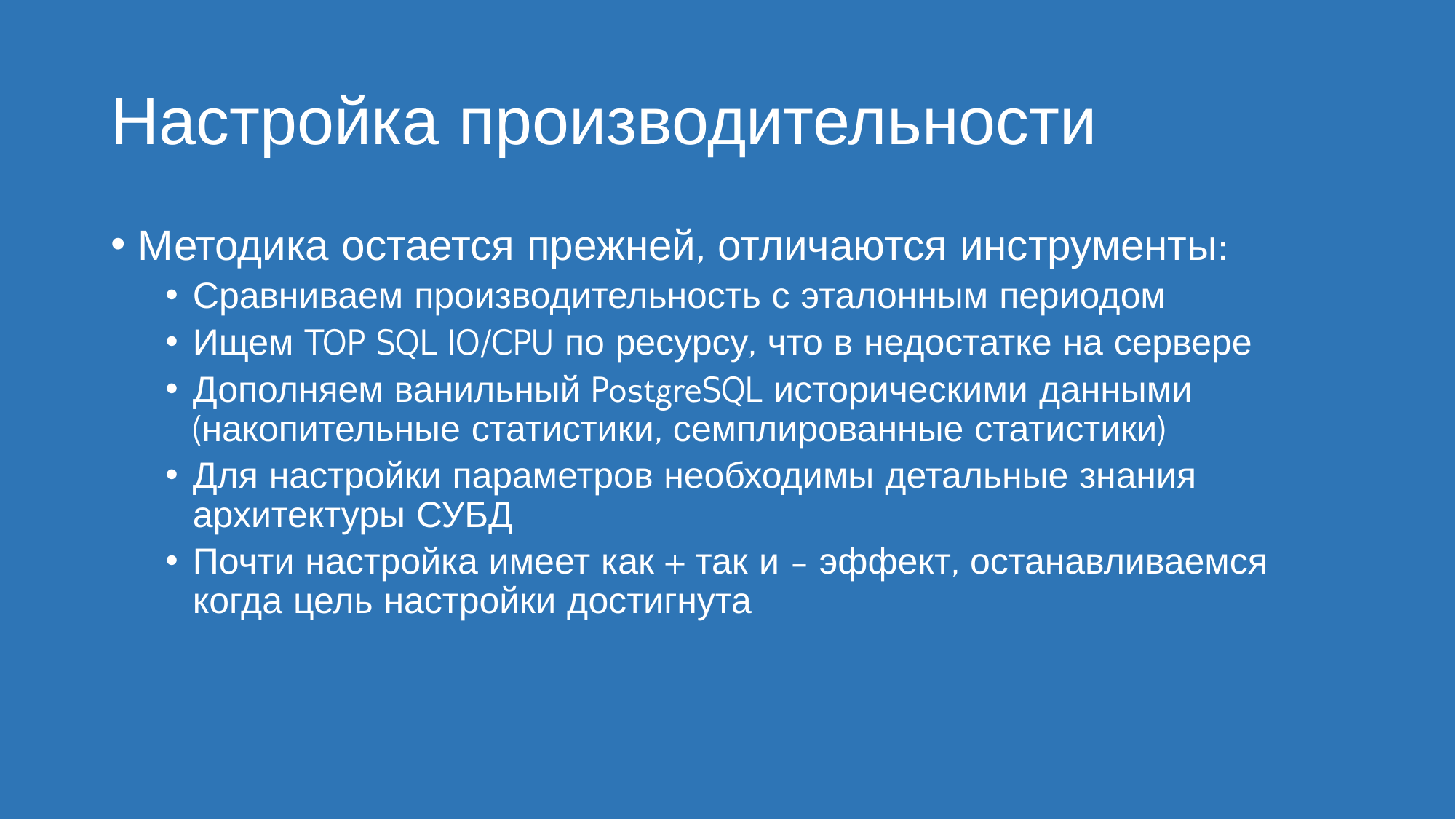

# Настройка производительности
Методика остается прежней, отличаются инструменты:
Сравниваем производительность с эталонным периодом
Ищем TOP SQL IO/CPU по ресурсу, что в недостатке на сервере
Дополняем ванильный PostgreSQL историческими данными (накопительные статистики, семплированные статистики)
Для настройки параметров необходимы детальные знания архитектуры СУБД
Почти настройка имеет как + так и – эффект, останавливаемся когда цель настройки достигнута